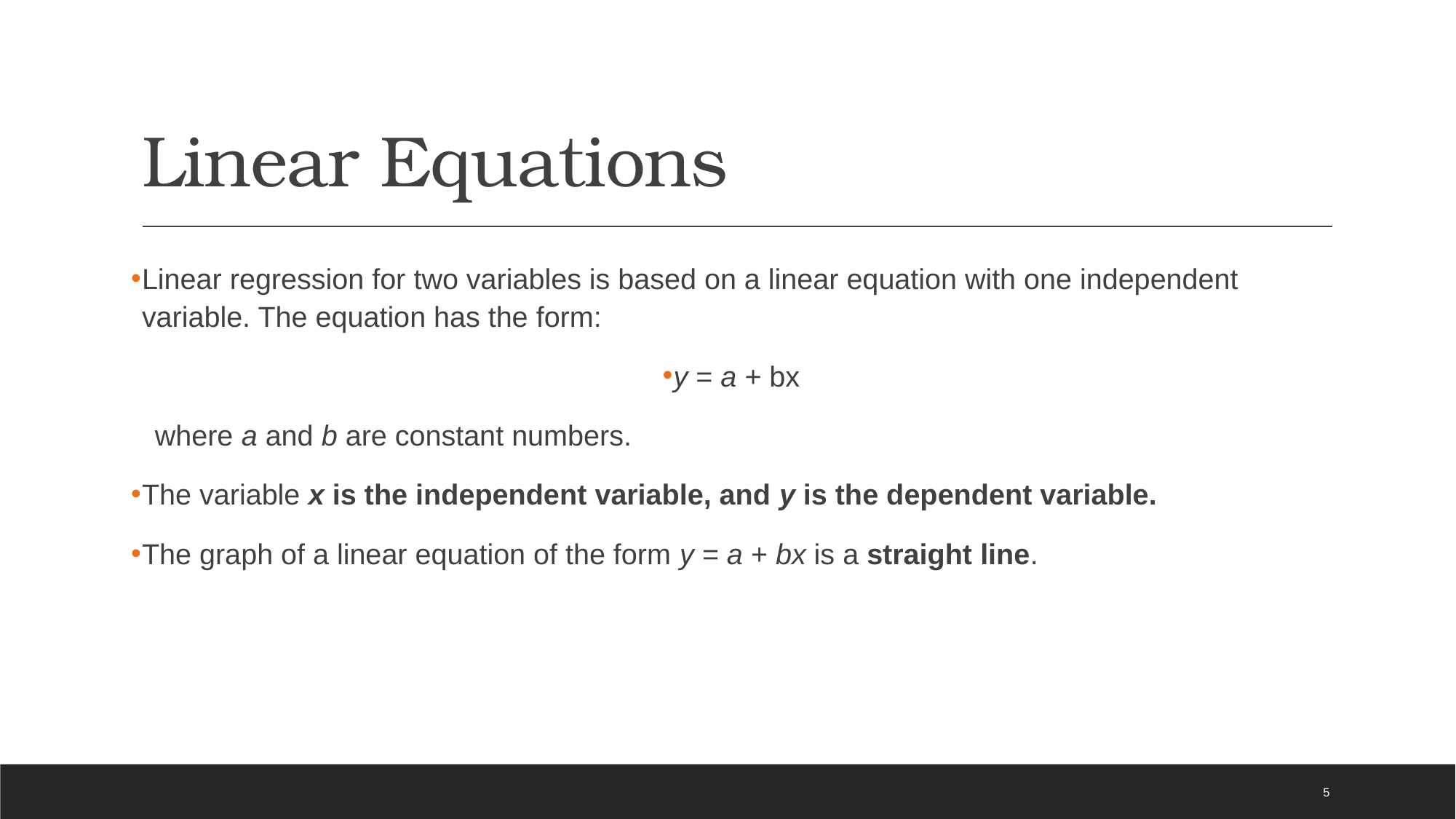

# Linear Equations
Linear regression for two variables is based on a linear equation with one independent variable. The equation has the form:
y = a + bx
   where a and b are constant numbers.
The variable x is the independent variable, and y is the dependent variable.
The graph of a linear equation of the form y = a + bx is a straight line.

5